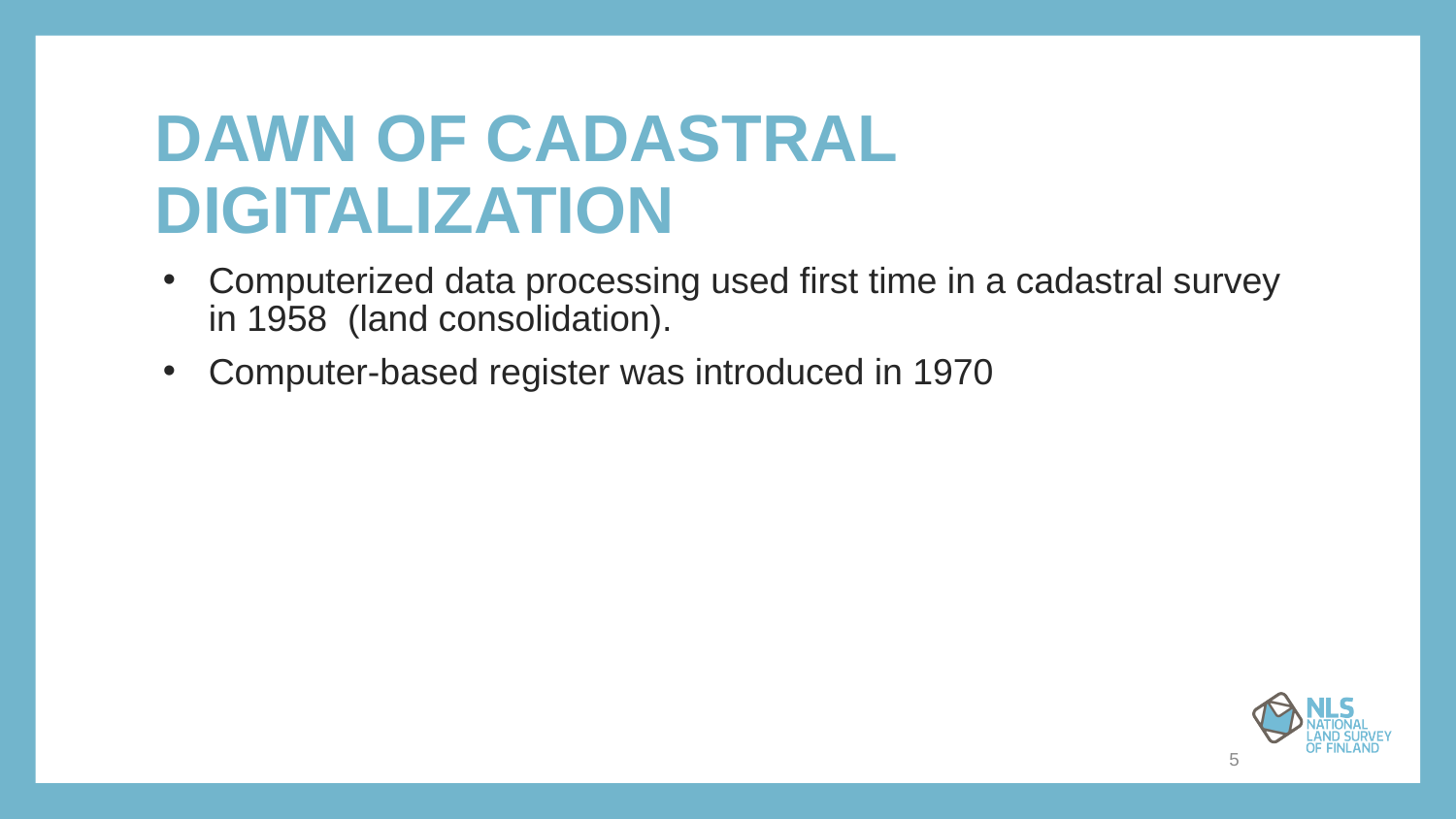

# Dawn of cadastral digitalization
Computerized data processing used first time in a cadastral survey in 1958  (land consolidation).
Computer-based register was introduced in 1970
5